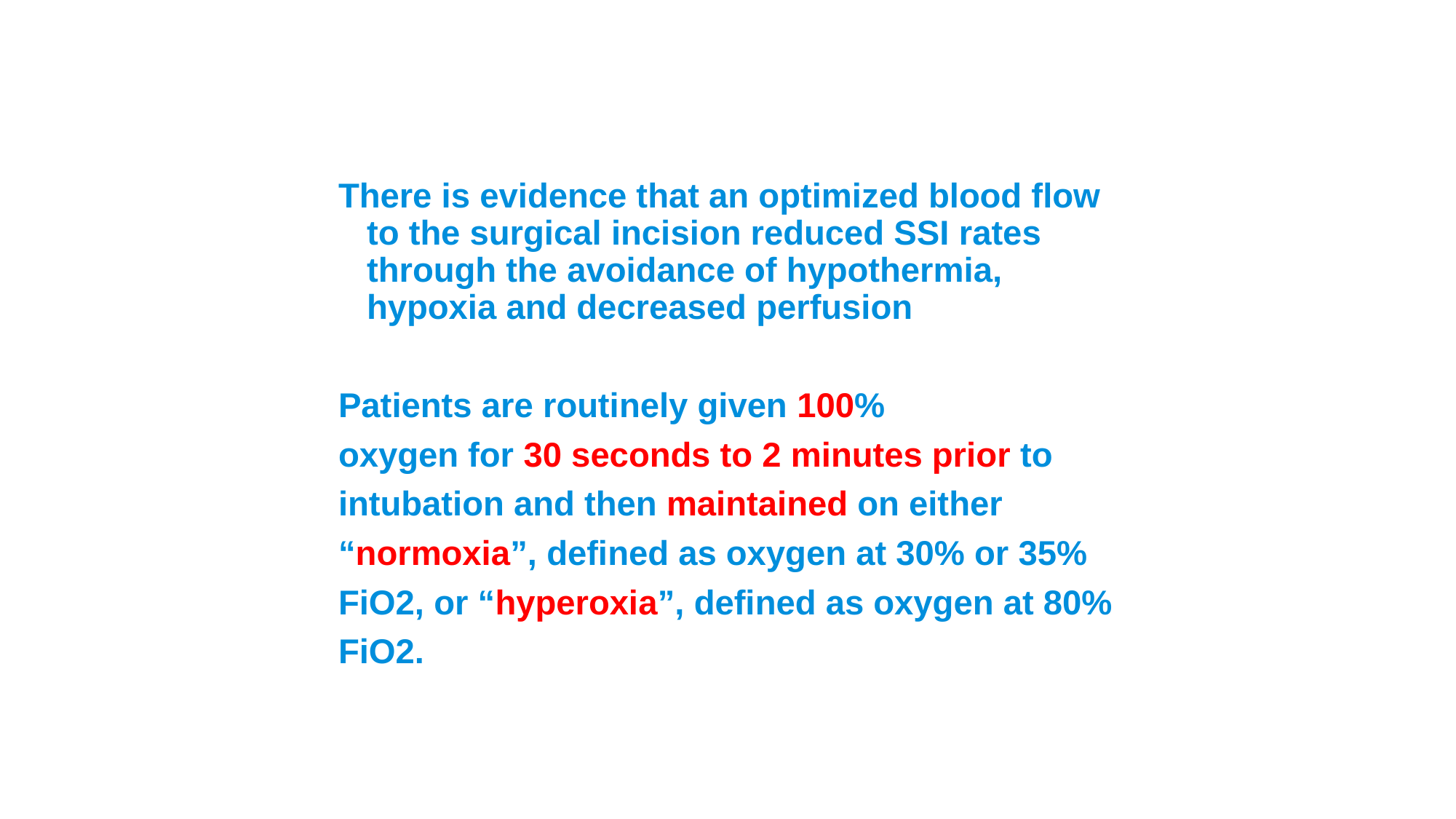

There is evidence that an optimized blood flow to the surgical incision reduced SSI rates through the avoidance of hypothermia, hypoxia and decreased perfusion

Patients are routinely given 100%
oxygen for 30 seconds to 2 minutes prior to
intubation and then maintained on either
“normoxia”, defined as oxygen at 30% or 35%
FiO2, or “hyperoxia”, defined as oxygen at 80%
FiO2.